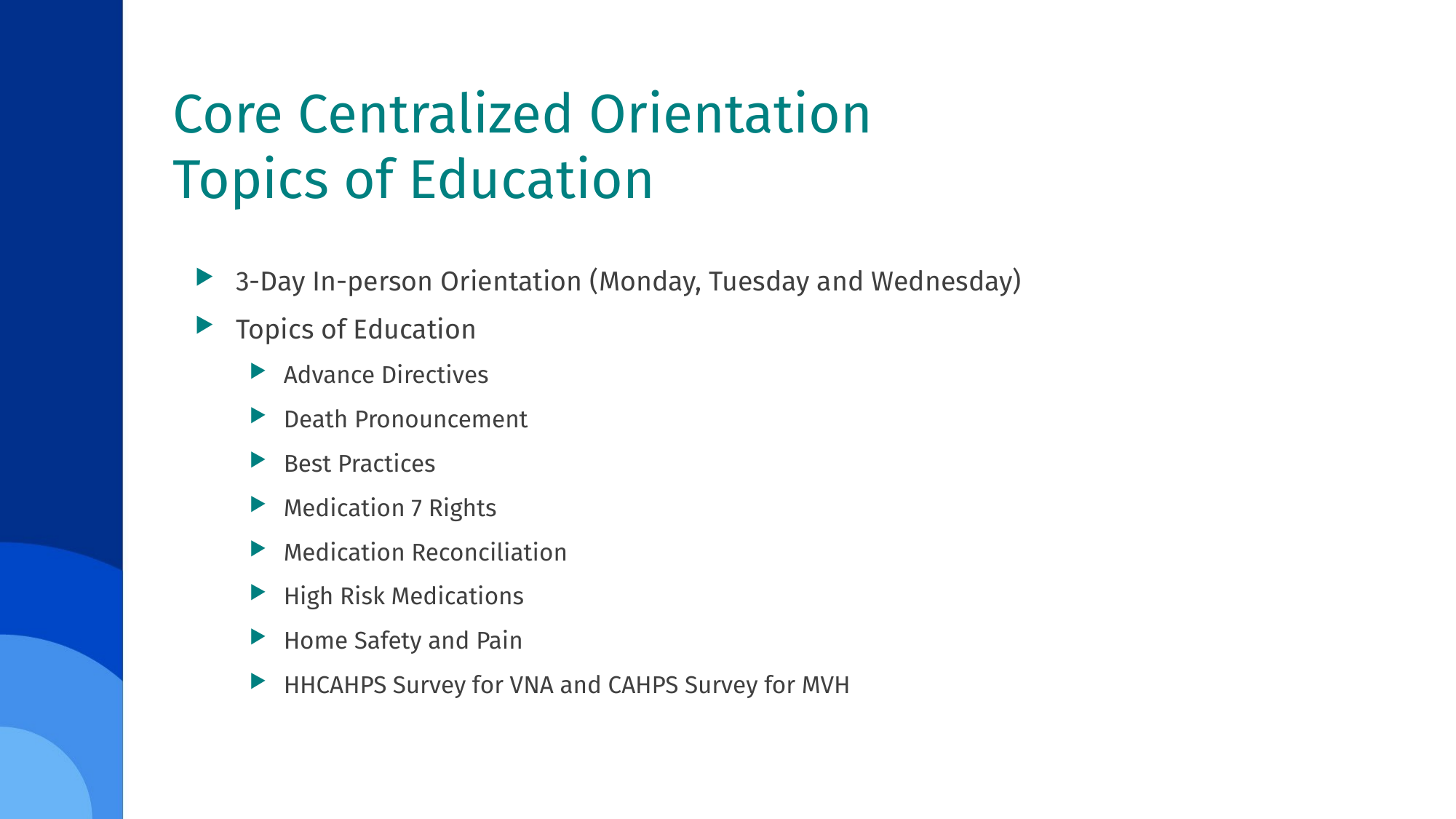

# Core Centralized Orientation Topics of Education
3-Day In-person Orientation (Monday, Tuesday and Wednesday)
Topics of Education
Advance Directives
Death Pronouncement
Best Practices
Medication 7 Rights
Medication Reconciliation
High Risk Medications
Home Safety and Pain
HHCAHPS Survey for VNA and CAHPS Survey for MVH